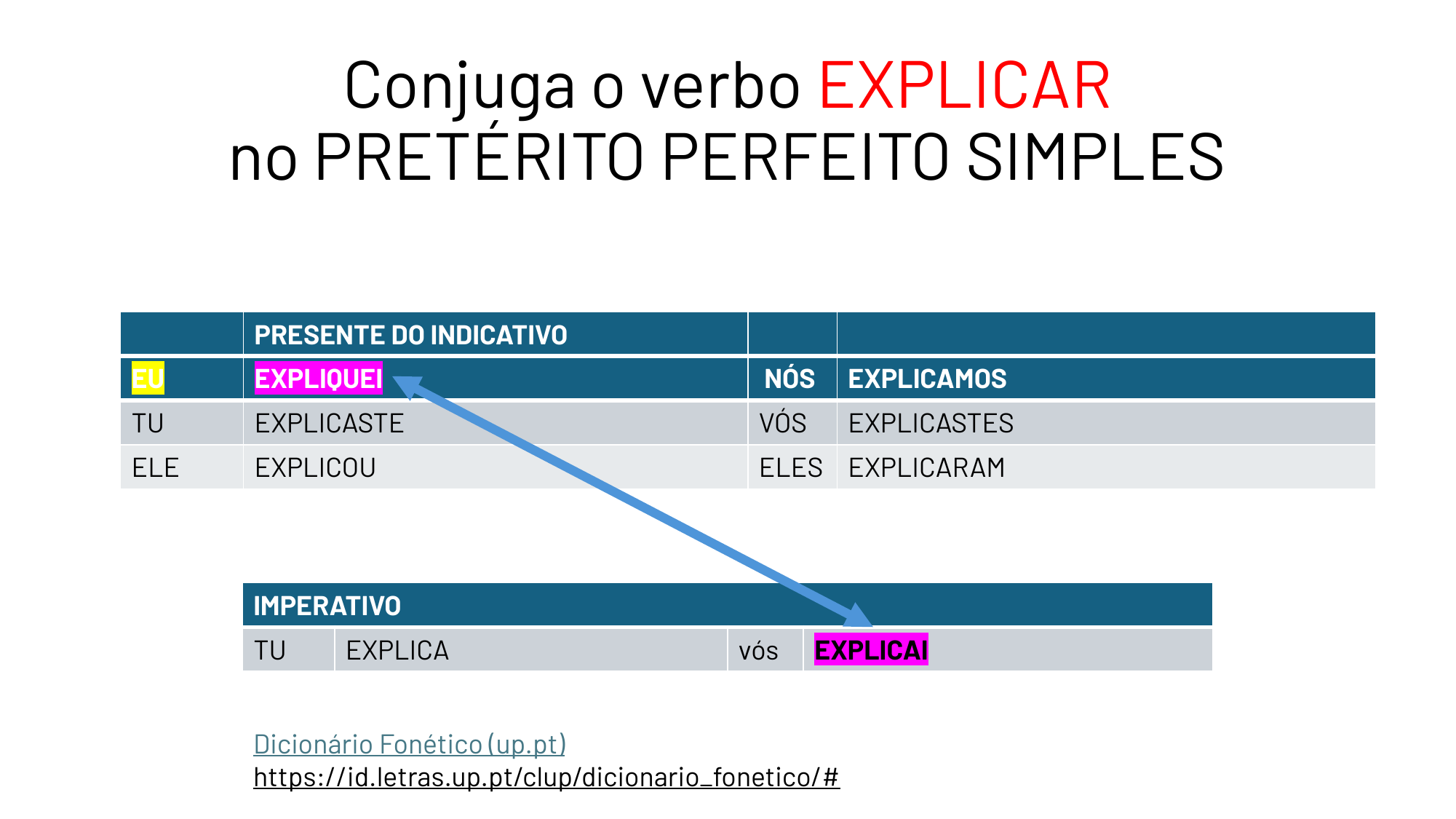

# Conjuga o verbo EXPLICAR no PRETÉRITO PERFEITO SIMPLES
|  | PRESENTE DO INDICATIVO |  |  |
| --- | --- | --- | --- |
| EU | EXPLIQUEI | NÓS | EXPLICAMOS |
| --- | --- | --- | --- |
| TU | EXPLICASTE | VÓS | EXPLICASTES |
| ELE | EXPLICOU | ELES | EXPLICARAM |
| IMPERATIVO |  |  |  |
| --- | --- | --- | --- |
| TU | EXPLICA | vós | EXPLICAI |
Dicionário Fonético (up.pt)
https://id.letras.up.pt/clup/dicionario_fonetico/#